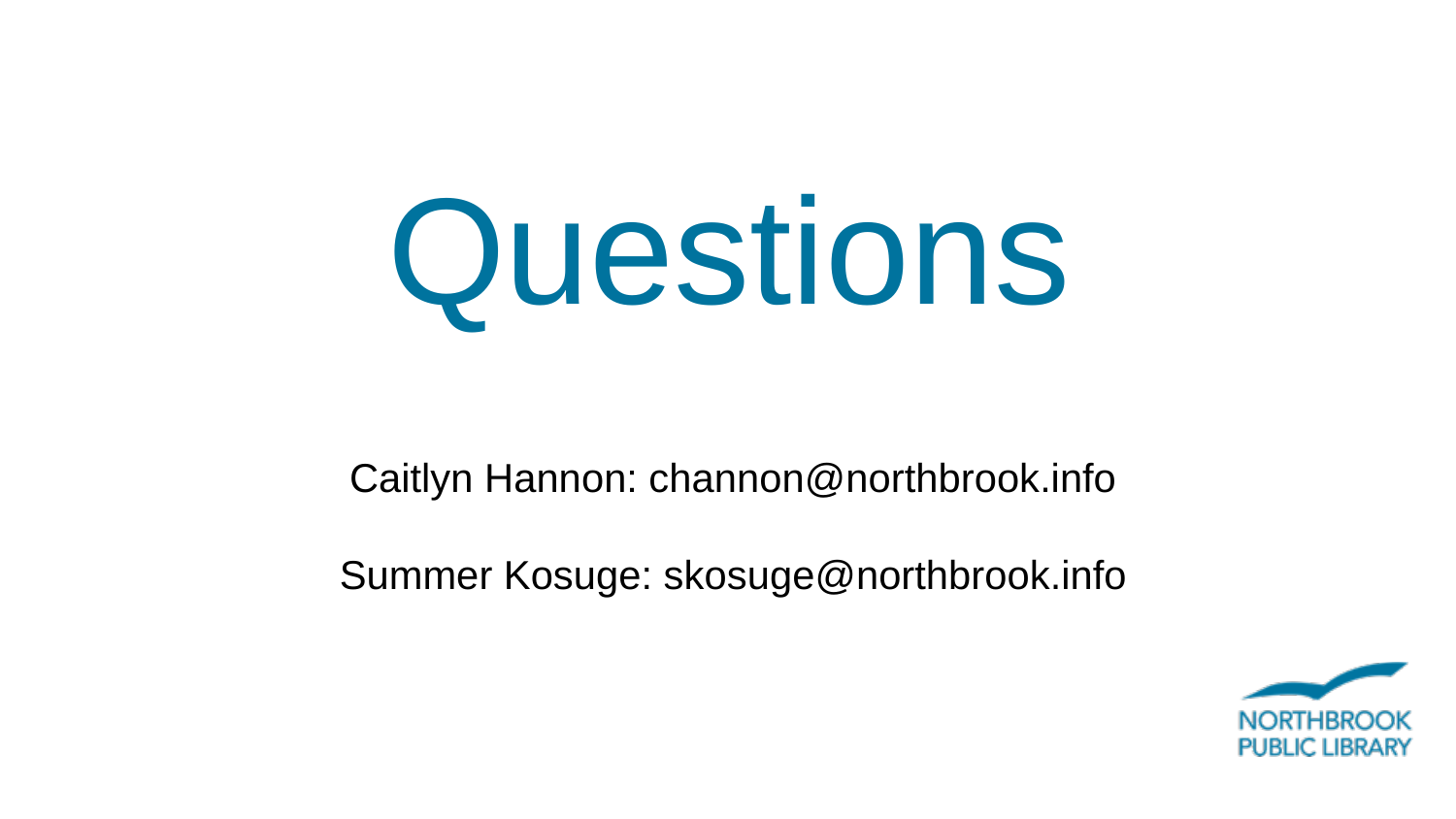

Questions
Caitlyn Hannon: channon@northbrook.info

Summer Kosuge: skosuge@northbrook.info